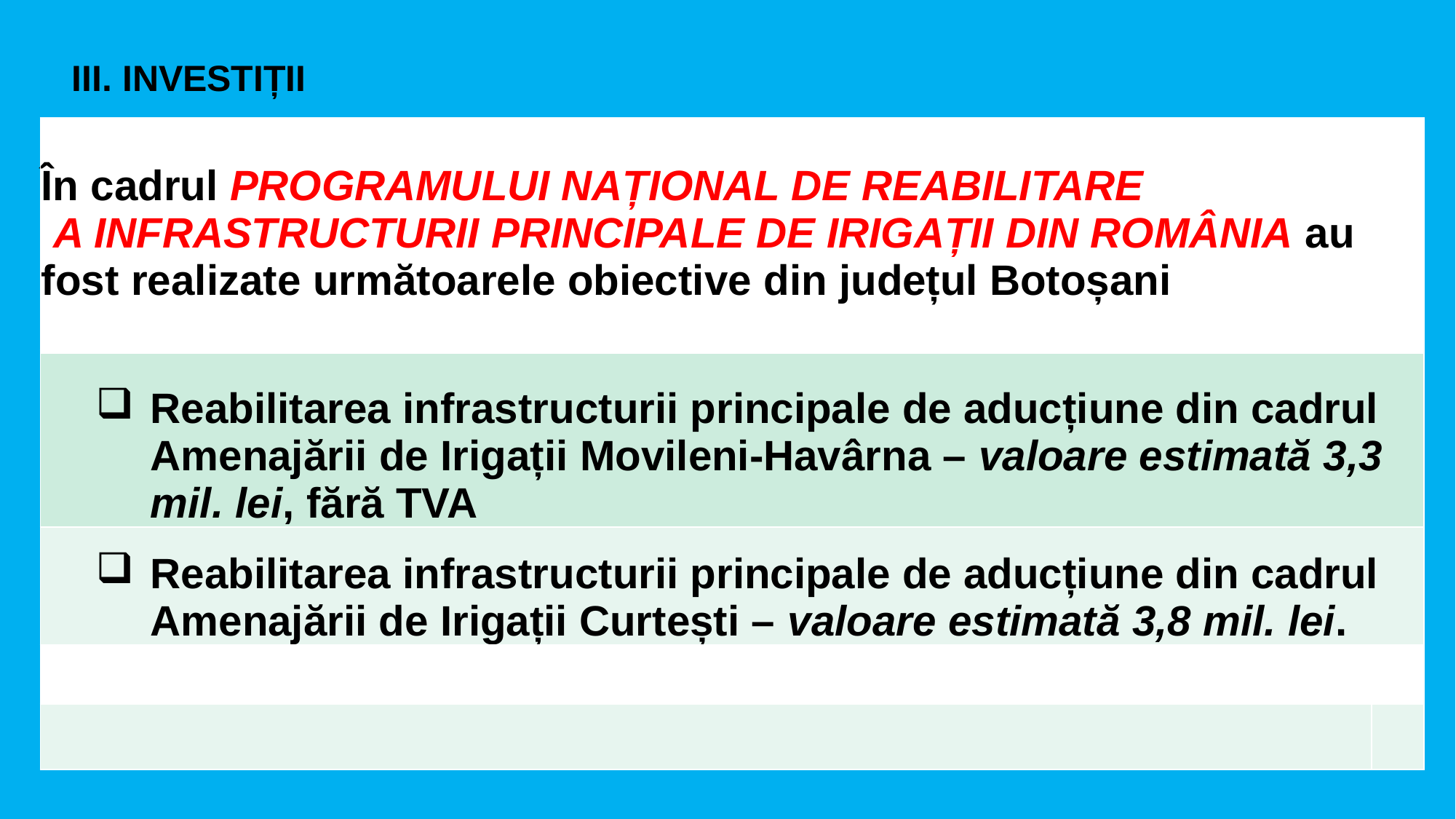

III. INVESTIȚII
| În cadrul PROGRAMULUI NAȚIONAL DE REABILITARE A INFRASTRUCTURII PRINCIPALE DE IRIGAȚII DIN ROMÂNIA au fost realizate următoarele obiective din județul Botoșani |  |
| --- | --- |
| Reabilitarea infrastructurii principale de aducțiune din cadrul Amenajării de Irigații Movileni-Havârna – valoare estimată 3,3 mil. lei, fără TVA |  |
| Reabilitarea infrastructurii principale de aducțiune din cadrul Amenajării de Irigații Curtești – valoare estimată 3,8 mil. lei. |  |
|  |  |
|  |  |